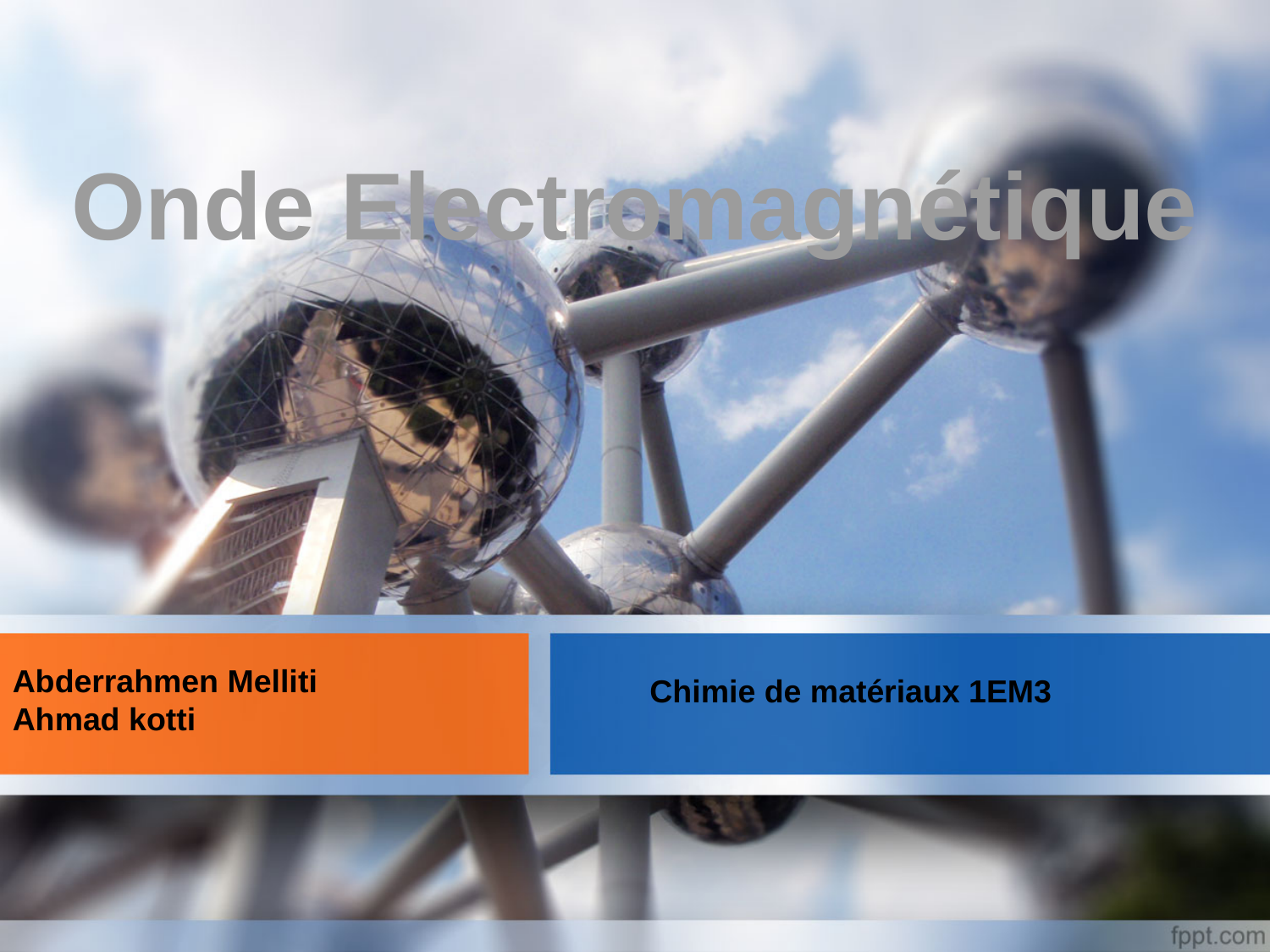

Onde Electromagnétique

Abderrahmen Melliti
Ahmad kotti
Chimie de matériaux 1EM3